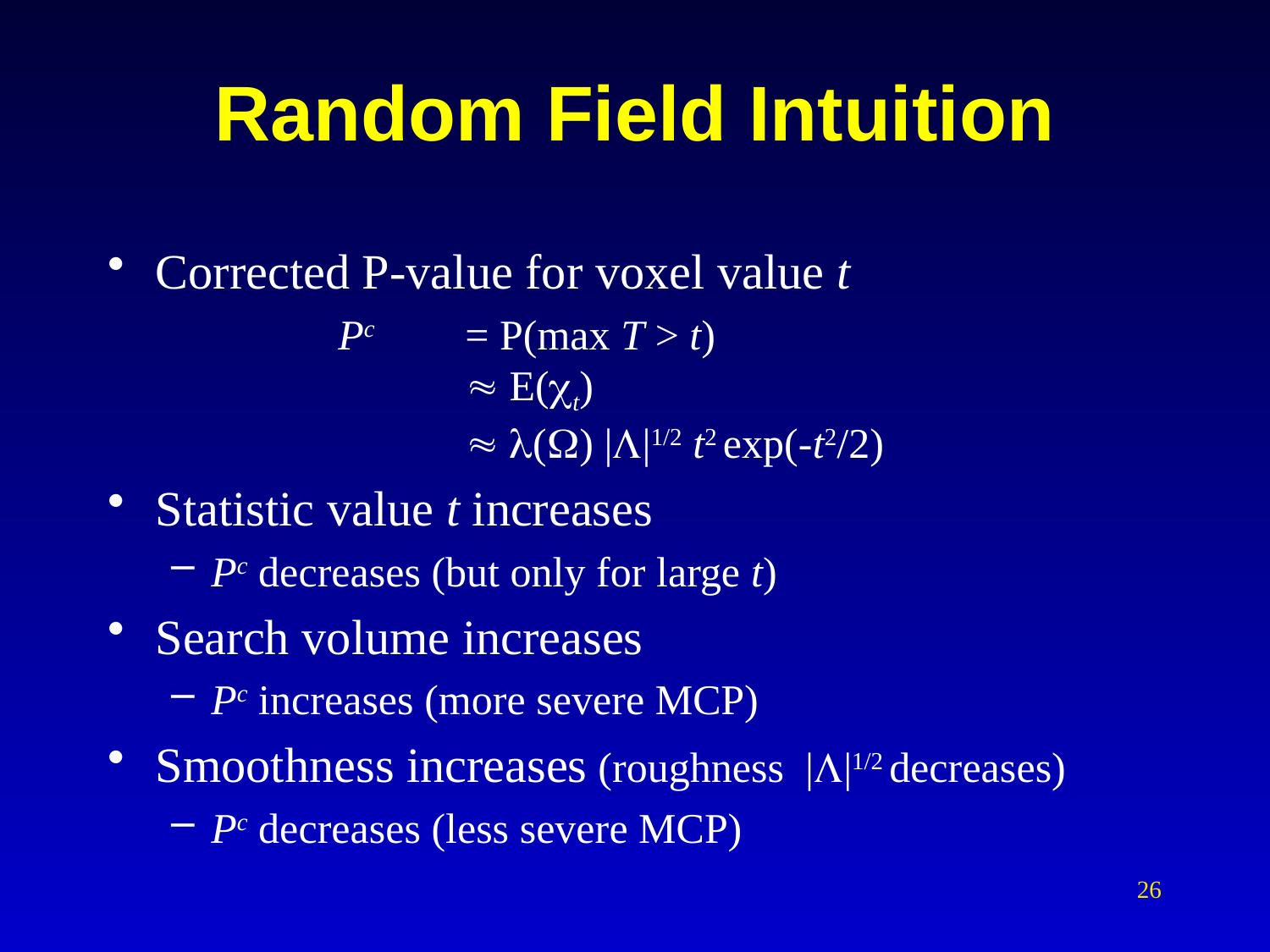

# Random Field Intuition
Corrected P-value for voxel value t
		Pc 	= P(max T > t)
		≈ E(χt)
		≈ λ(Ω) |Λ|1/2 t2 exp(-t2/2)
Statistic value t increases
Pc decreases (but only for large t)
Search volume increases
Pc increases (more severe MCP)
Smoothness increases (roughness  |Λ|1/2 decreases)
Pc decreases (less severe MCP)

26